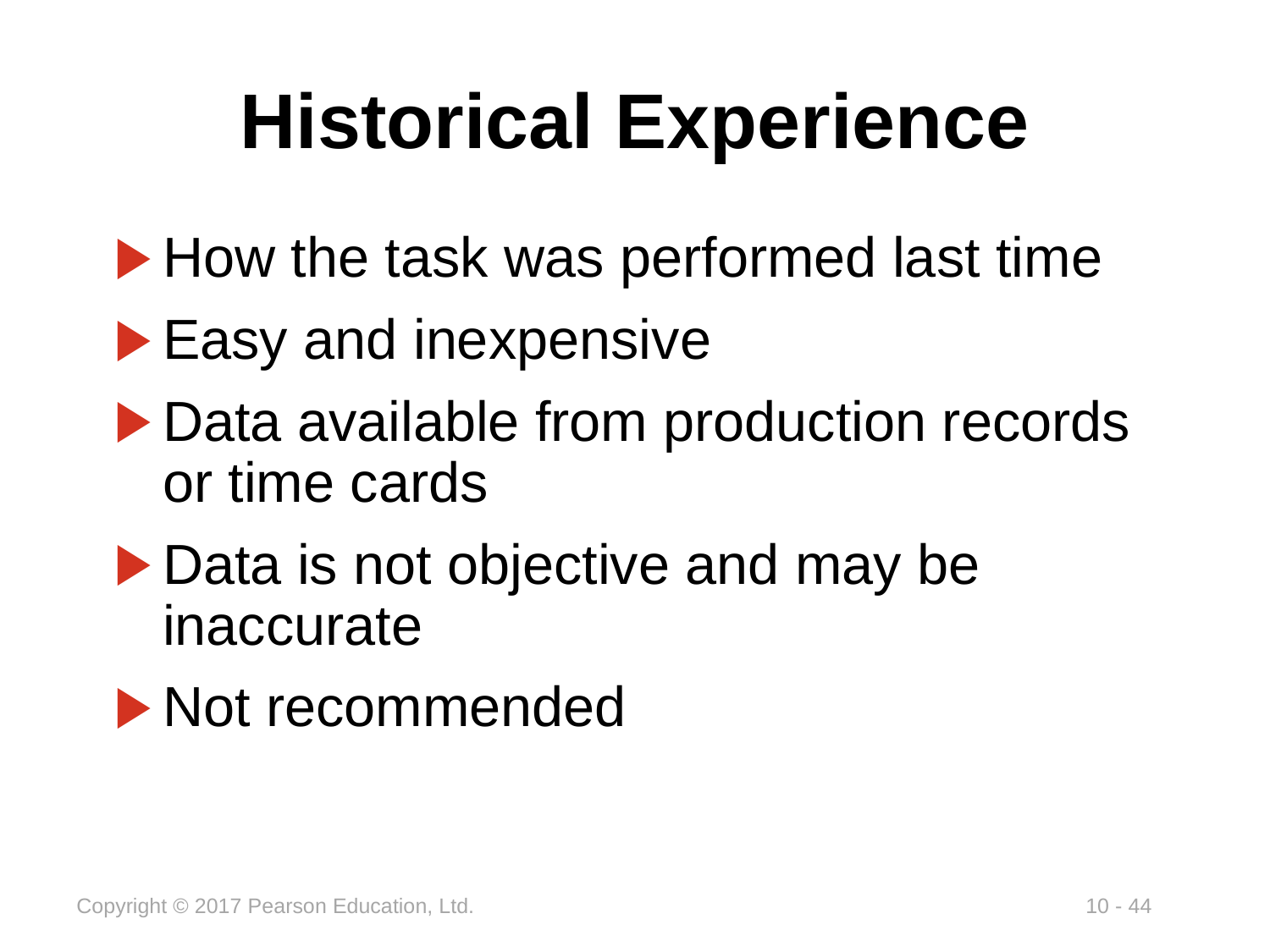

# Historical Experience
How the task was performed last time
Easy and inexpensive
Data available from production records or time cards
Data is not objective and may be inaccurate
Not recommended